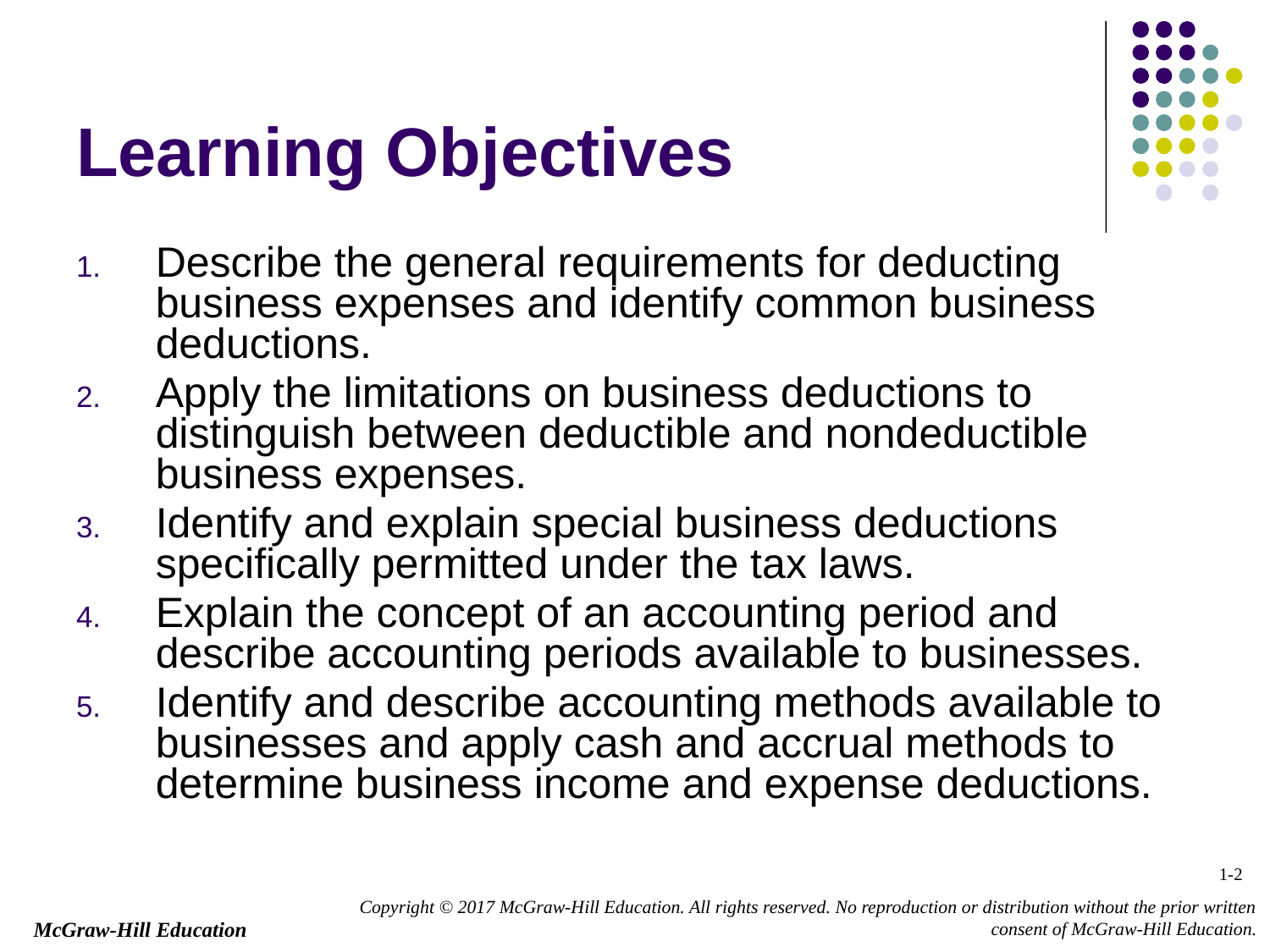

# Learning Objectives
Describe the general requirements for deducting business expenses and identify common business deductions.
Apply the limitations on business deductions to distinguish between deductible and nondeductible business expenses.
Identify and explain special business deductions specifically permitted under the tax laws.
Explain the concept of an accounting period and describe accounting periods available to businesses.
Identify and describe accounting methods available to businesses and apply cash and accrual methods to determine business income and expense deductions.